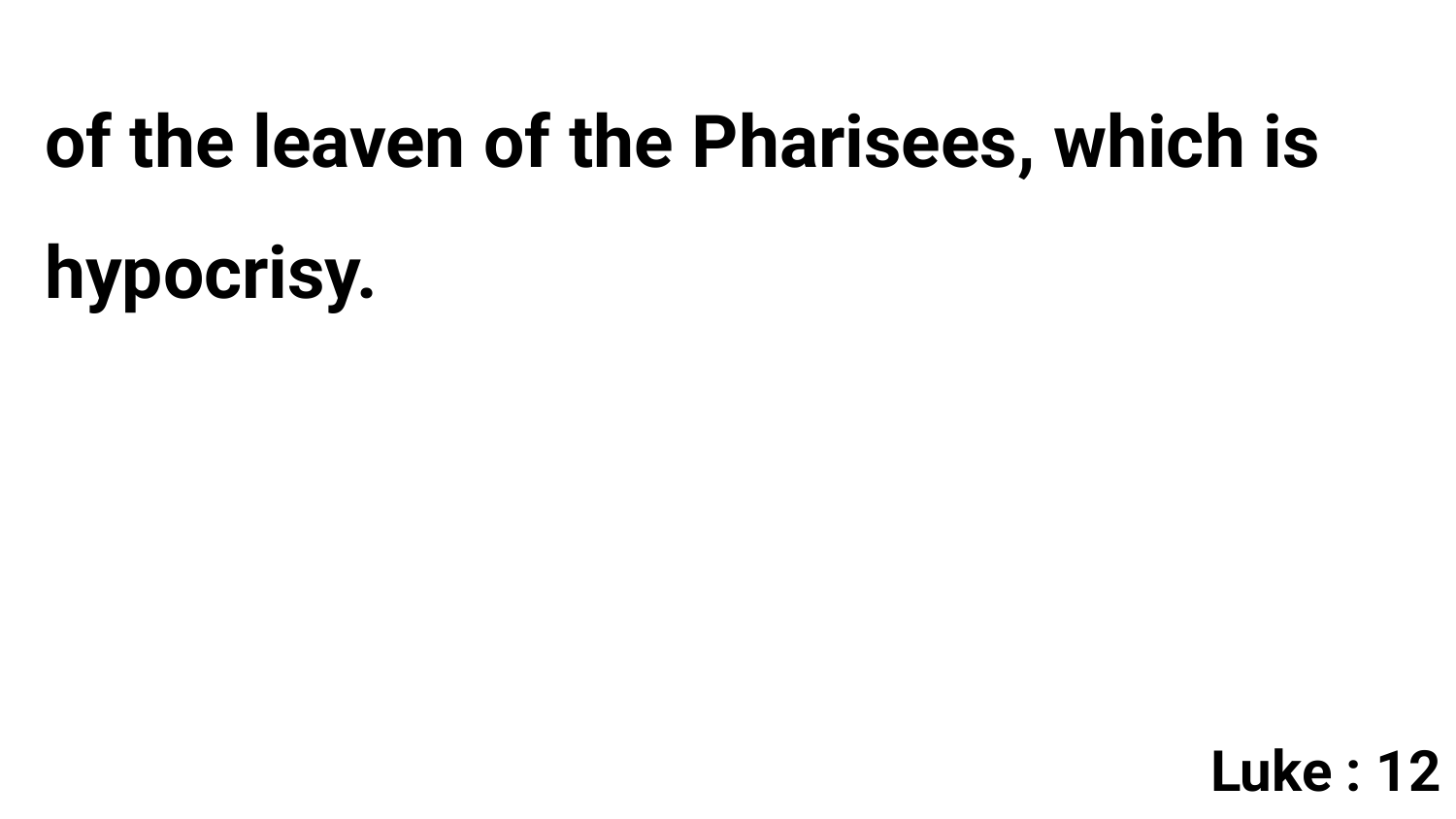

of the leaven of the Pharisees, which is hypocrisy.
Luke : 12